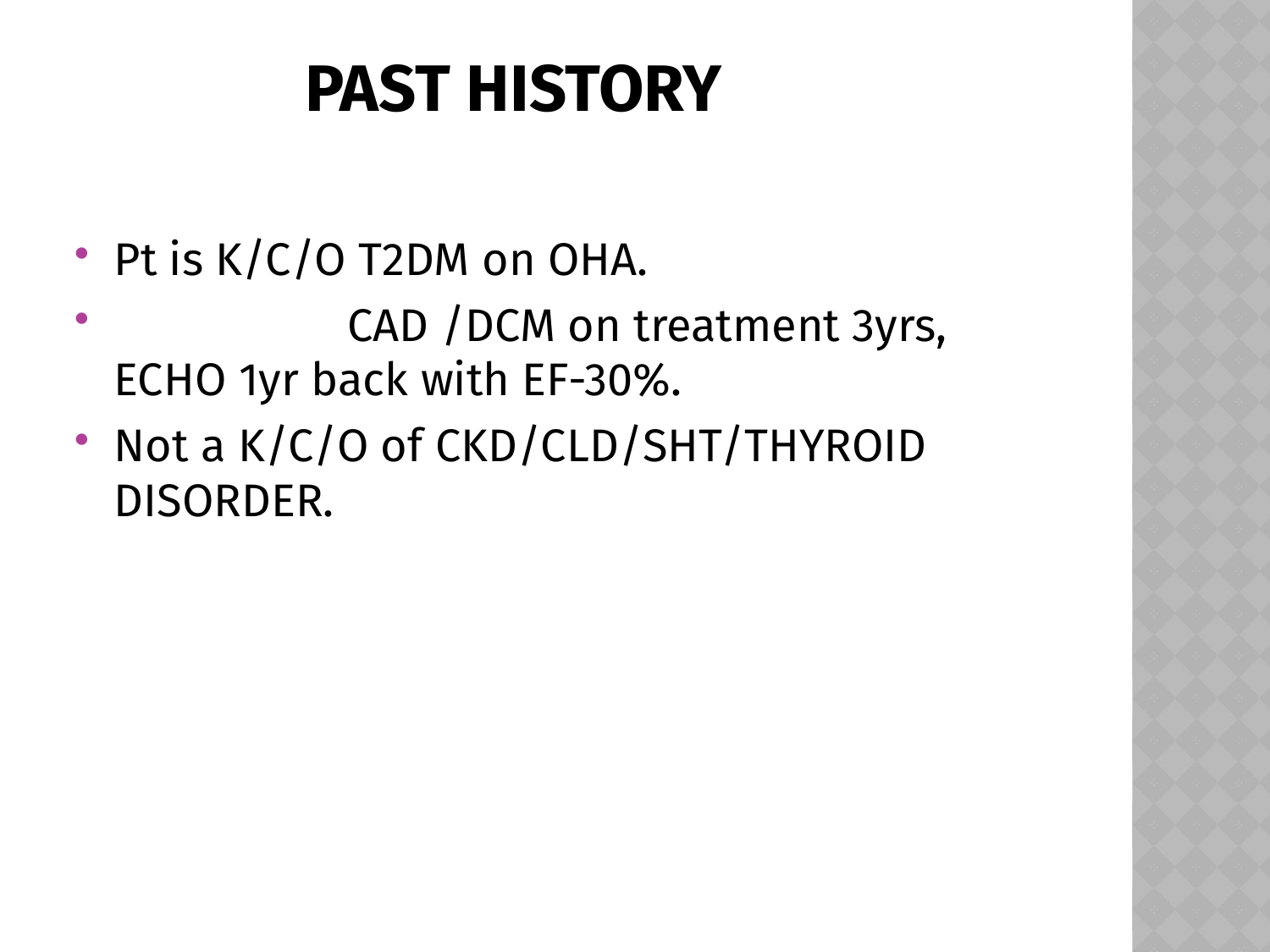

# Past history
Pt is K/C/O T2DM on OHA.
                   CAD /DCM on treatment 3yrs, ECHO 1yr back with EF-30%.
Not a K/C/O of CKD/CLD/SHT/THYROID DISORDER.